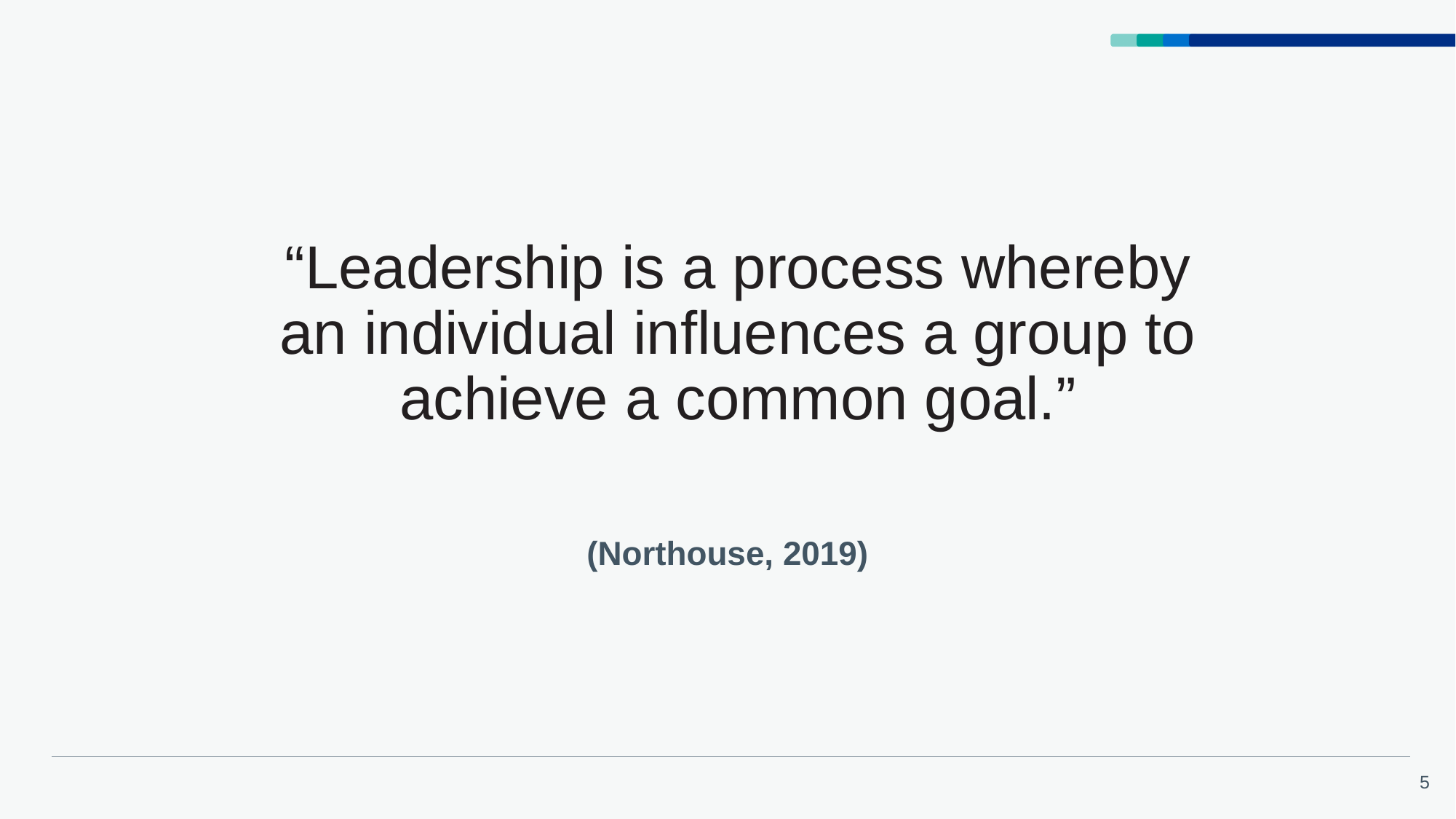

“Leadership is a process whereby an individual influences a group to achieve a common goal.”
(Northouse, 2019)